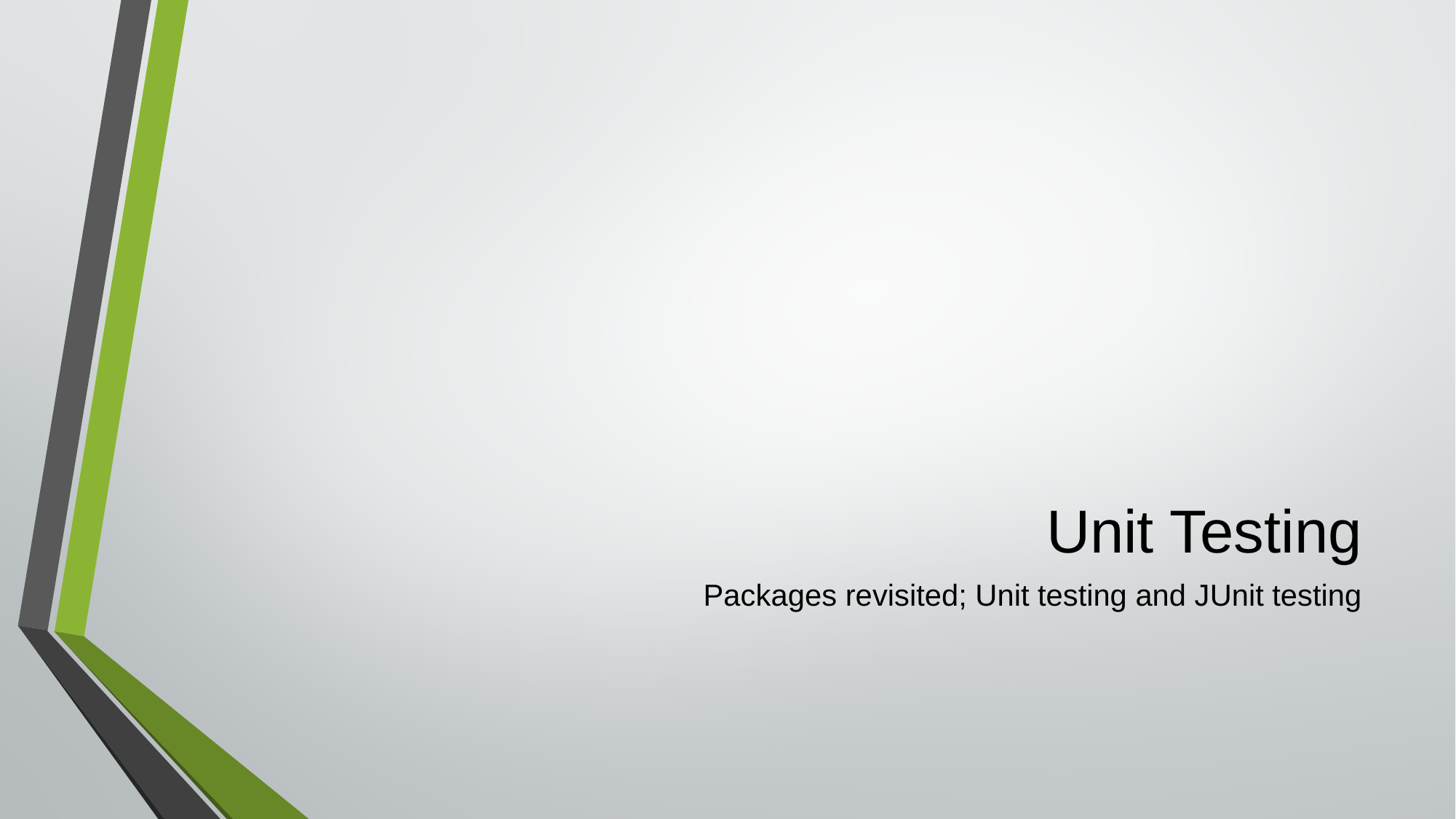

# Unit Testing
Packages revisited; Unit testing and JUnit testing